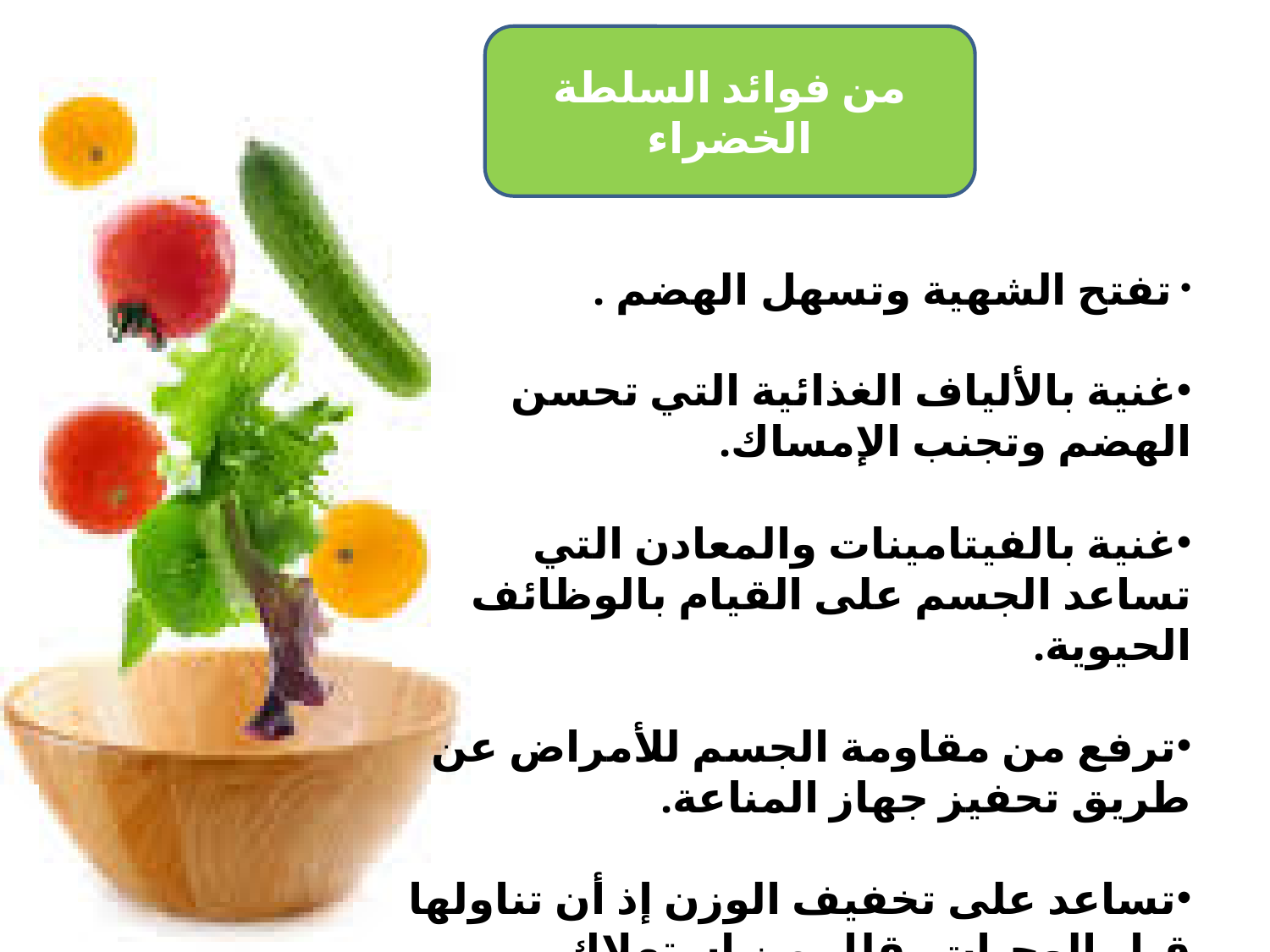

من فوائد السلطة الخضراء
 تفتح الشهية وتسهل الهضم .

غنية بالألياف الغذائية التي تحسن الهضم وتجنب الإمساك.

غنية بالفيتامينات والمعادن التي تساعد الجسم على القيام بالوظائف الحيوية.

ترفع من مقاومة الجسم للأمراض عن طريق تحفيز جهاز المناعة.

تساعد على تخفيف الوزن إذ أن تناولها قبل الوجبات يقلل من استهلاك الطعام.